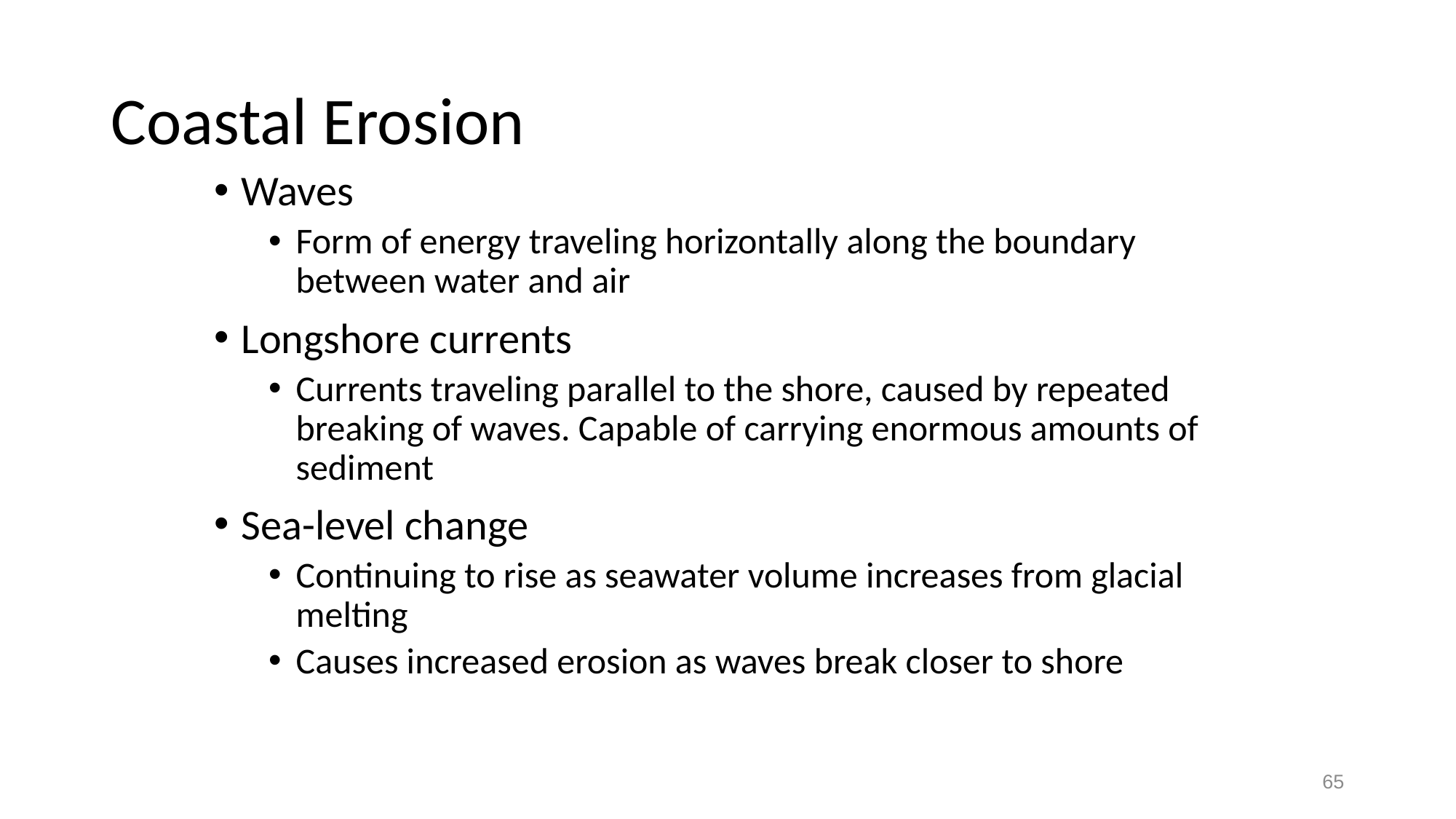

# Coastal Erosion
Waves
Form of energy traveling horizontally along the boundary between water and air
Longshore currents
Currents traveling parallel to the shore, caused by repeated breaking of waves. Capable of carrying enormous amounts of sediment
Sea-level change
Continuing to rise as seawater volume increases from glacial melting
Causes increased erosion as waves break closer to shore

65